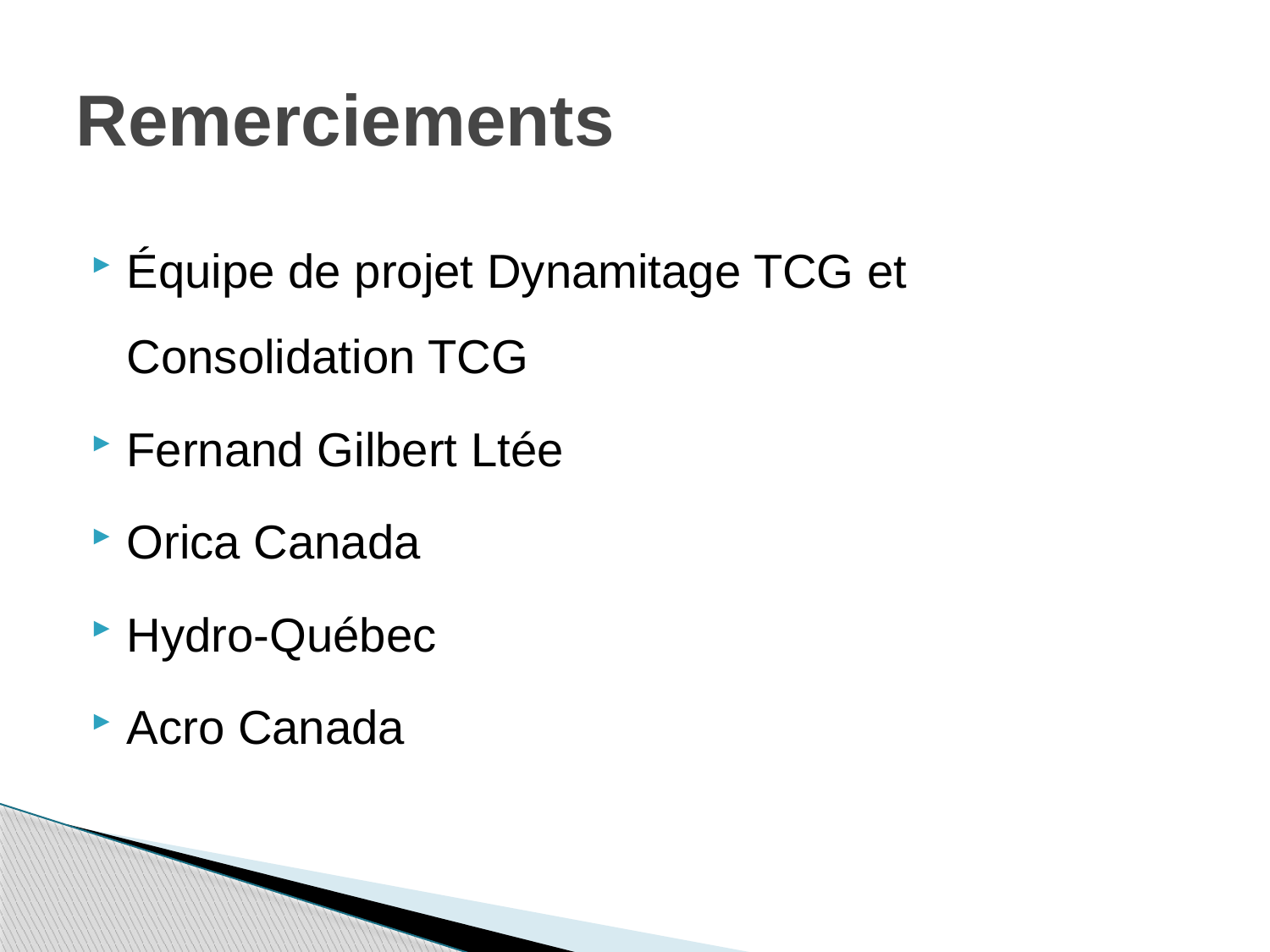

# Remerciements
Équipe de projet Dynamitage TCG et Consolidation TCG
Fernand Gilbert Ltée
Orica Canada
Hydro-Québec
Acro Canada